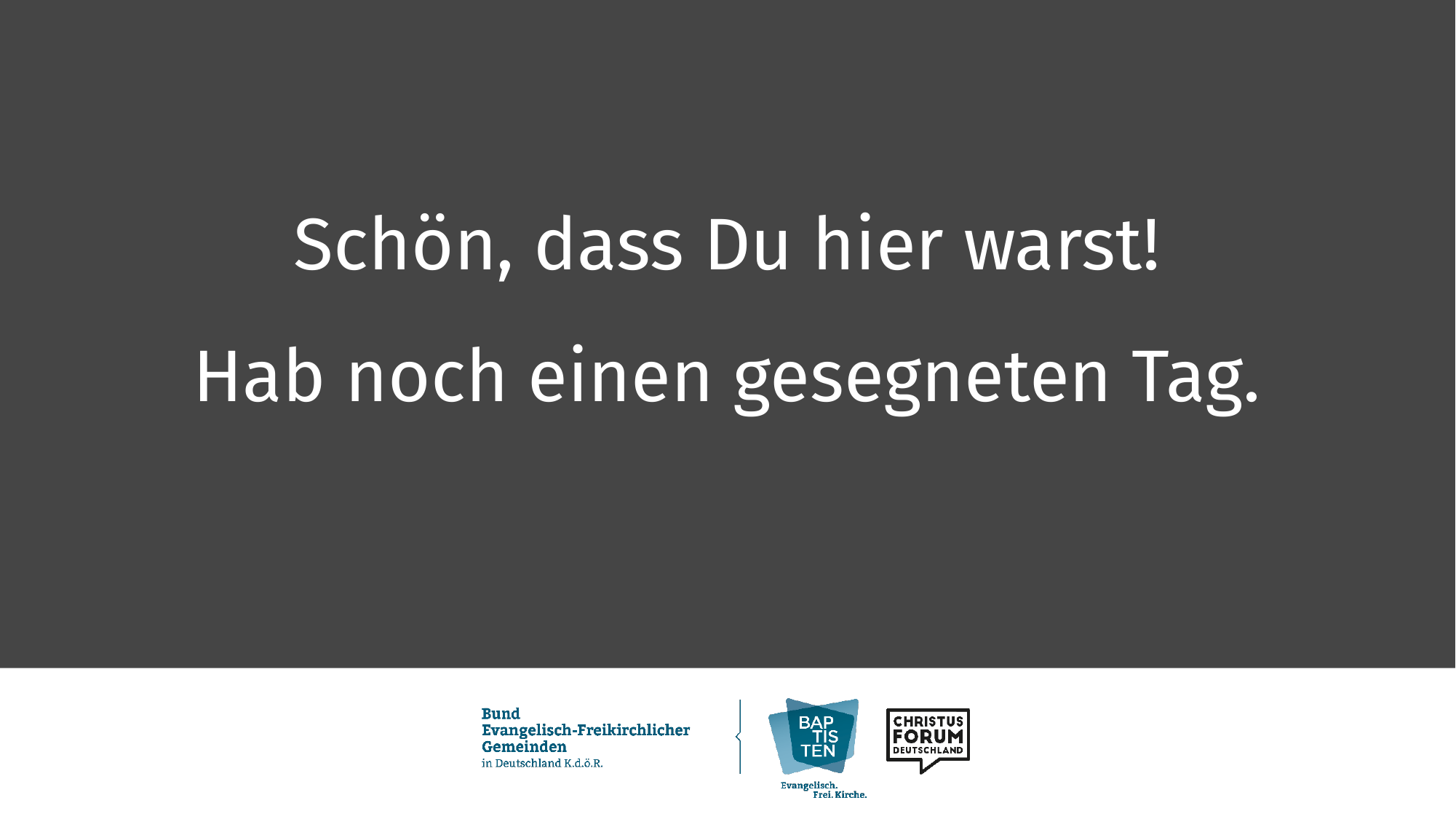

# Schön, dass Du hier warst! Hab noch einen gesegneten Tag.